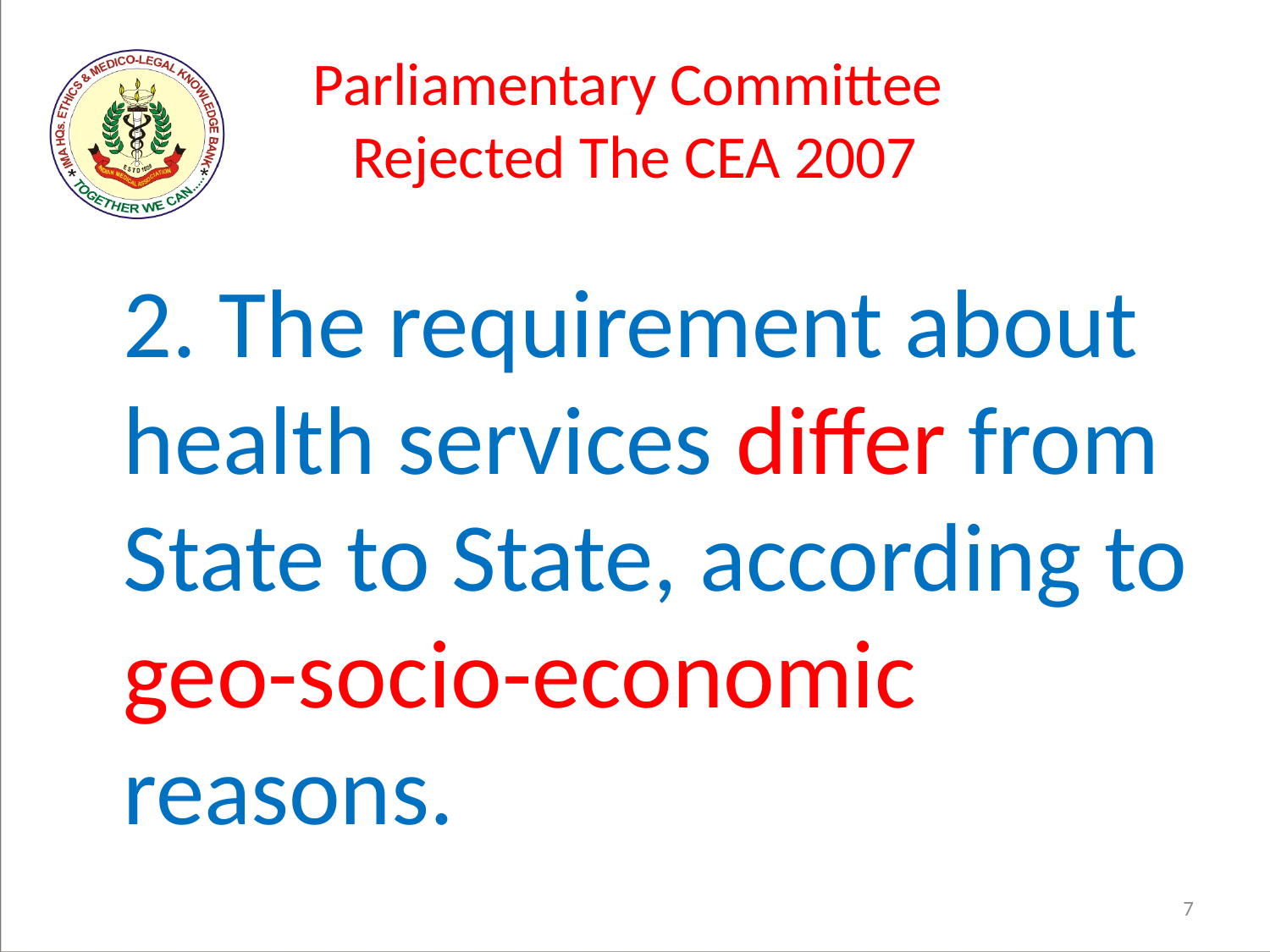

# Parliamentary Committee Rejected The CEA 2007
	2. The requirement about health services differ from State to State, according to geo-socio-economic reasons.
7